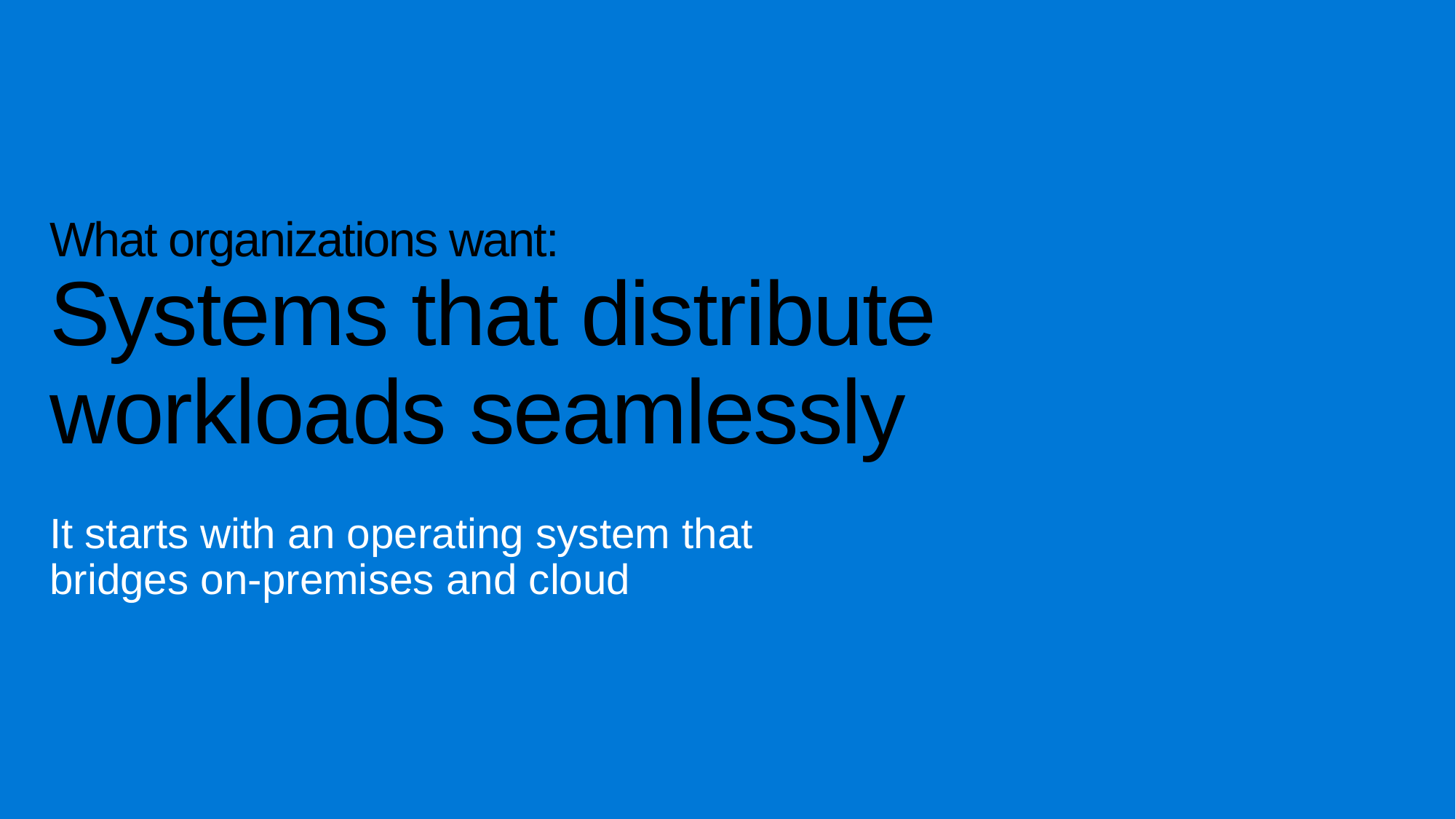

# What organizations want: Systems that distribute workloads seamlessly
It starts with an operating system that
bridges on-premises and cloud